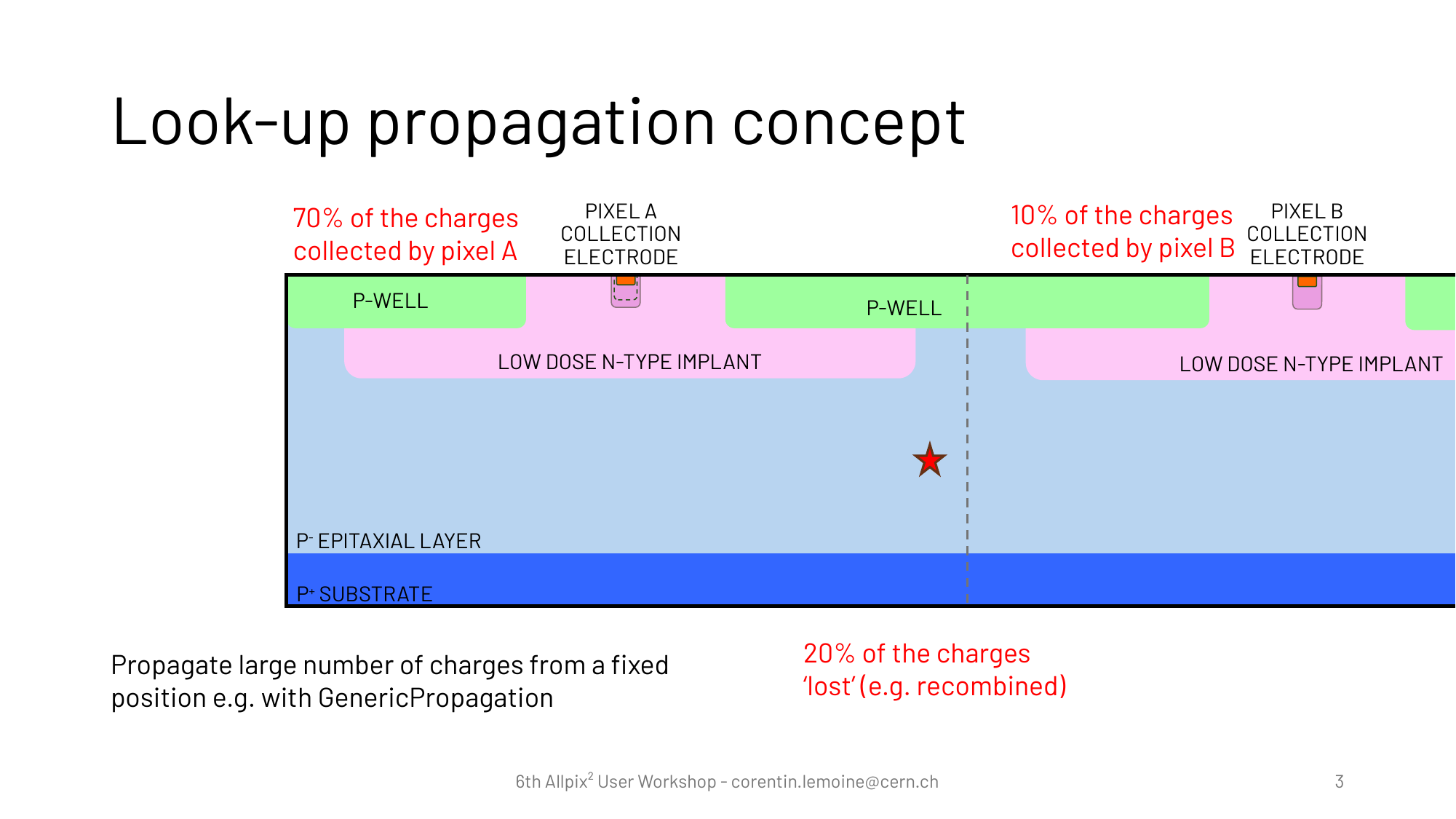

# Look-up propagation concept
10% of the charges collected by pixel B
70% of the charges collected by pixel A
PIXEL A
COLLECTION ELECTRODE
PIXEL B
COLLECTION ELECTRODE

P-WELL
P-WELL
LOW DOSE N-TYPE IMPLANT
LOW DOSE N-TYPE IMPLANT
P- EPITAXIAL LAYER
P+ SUBSTRATE

20% of the charges ‘lost’ (e.g. recombined)
Propagate large number of charges from a fixed position e.g. with GenericPropagation
6th Allpix² User Workshop - corentin.lemoine@cern.ch
3